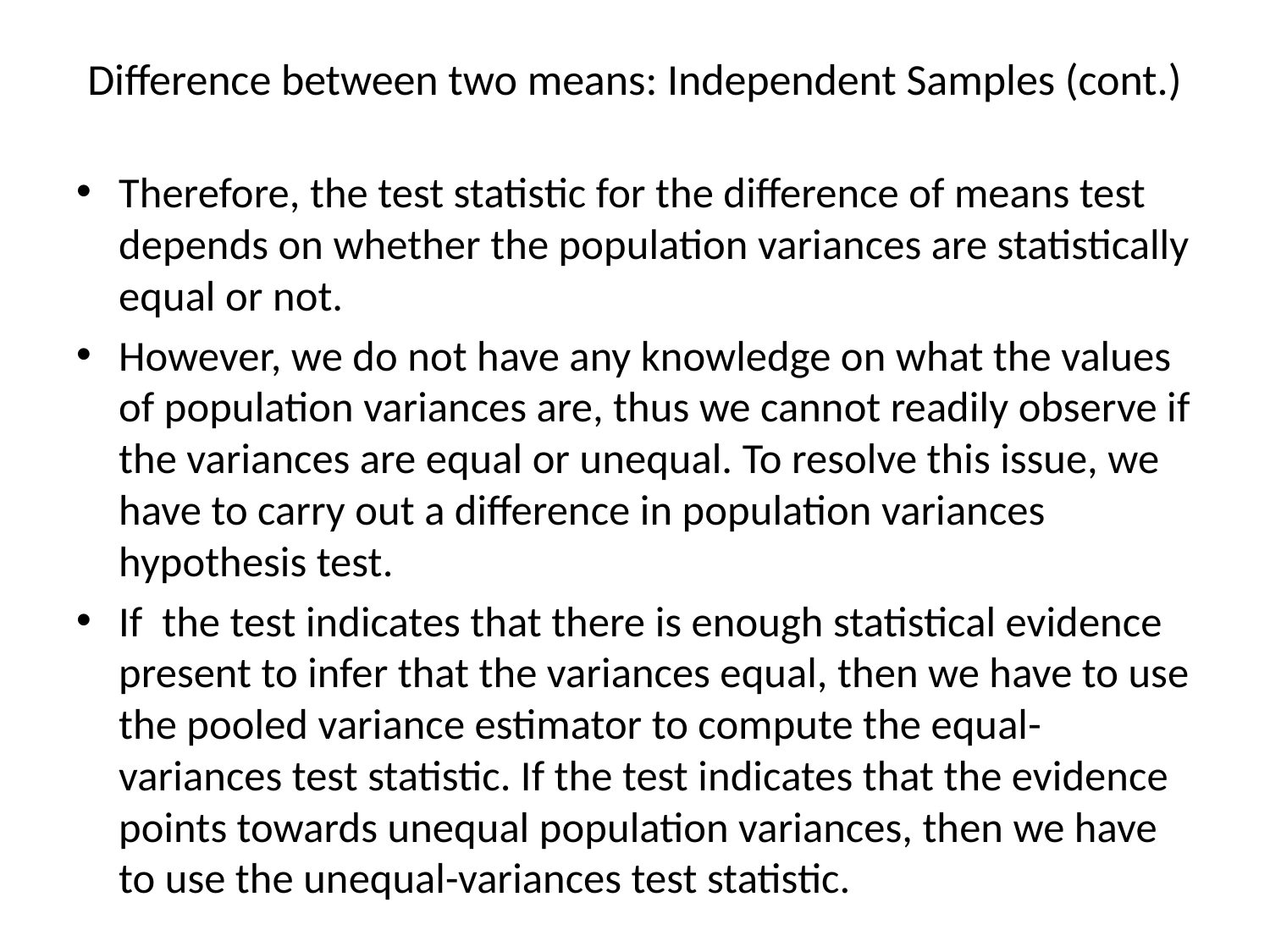

# Difference between two means: Independent Samples (cont.)
Therefore, the test statistic for the difference of means test depends on whether the population variances are statistically equal or not.
However, we do not have any knowledge on what the values of population variances are, thus we cannot readily observe if the variances are equal or unequal. To resolve this issue, we have to carry out a difference in population variances hypothesis test.
If  the test indicates that there is enough statistical evidence present to infer that the variances equal, then we have to use the pooled variance estimator to compute the equal-variances test statistic. If the test indicates that the evidence points towards unequal population variances, then we have to use the unequal-variances test statistic.